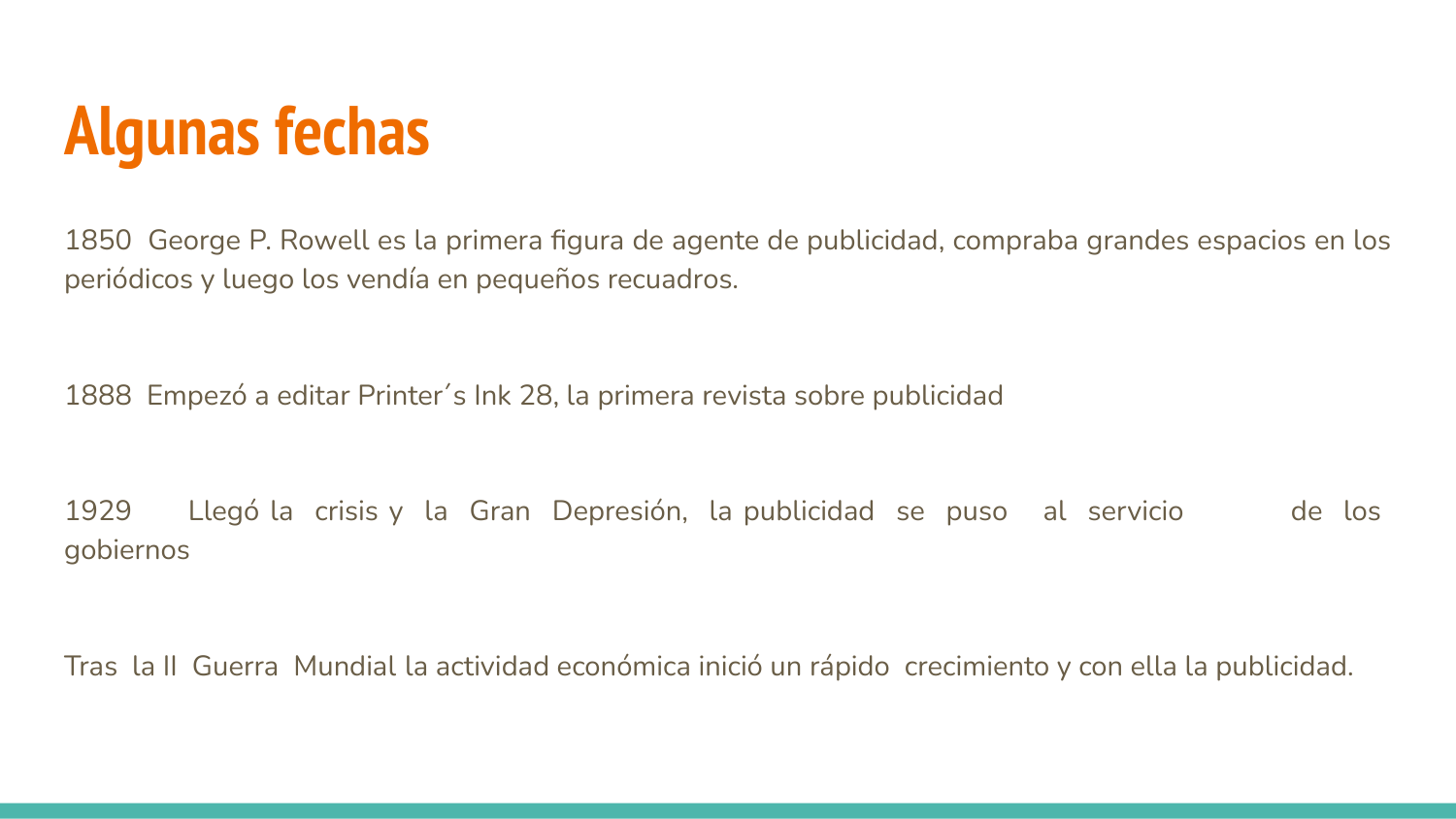

# Algunas fechas
1850  George P. Rowell es la primera figura de agente de publicidad, compraba grandes espacios en los periódicos y luego los vendía en pequeños recuadros.

1888  Empezó a editar Printer´s Ink 28, la primera revista sobre publicidad

1929	 Llegó la  crisis y  la  Gran  Depresión,  la publicidad  se  puso	 al  servicio	  de  los  gobiernos

Tras  la II  Guerra  Mundial	la actividad económica inició un rápido  crecimiento y con ella la publicidad.